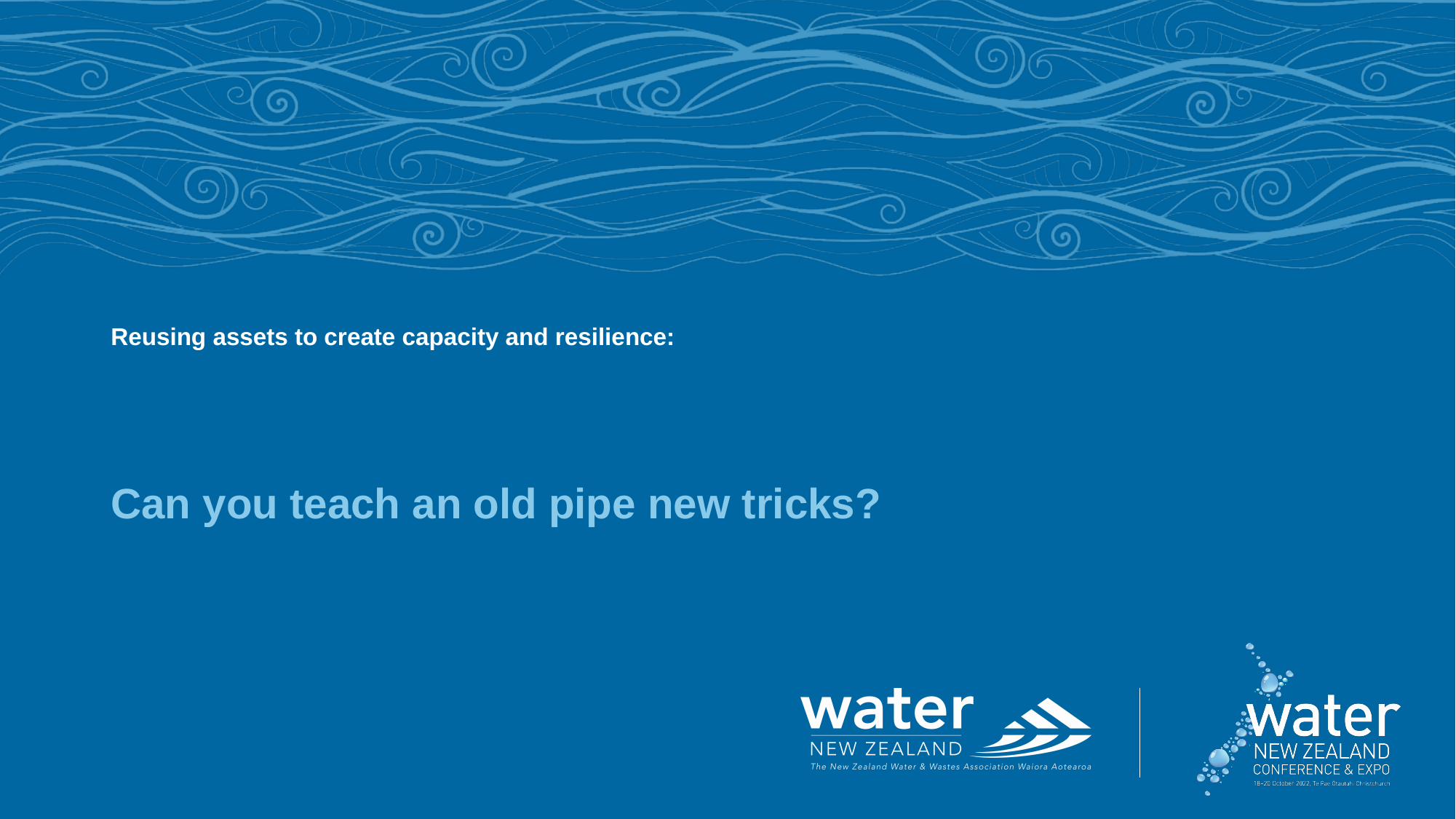

# Reusing assets to create capacity and resilience:
Can you teach an old pipe new tricks?